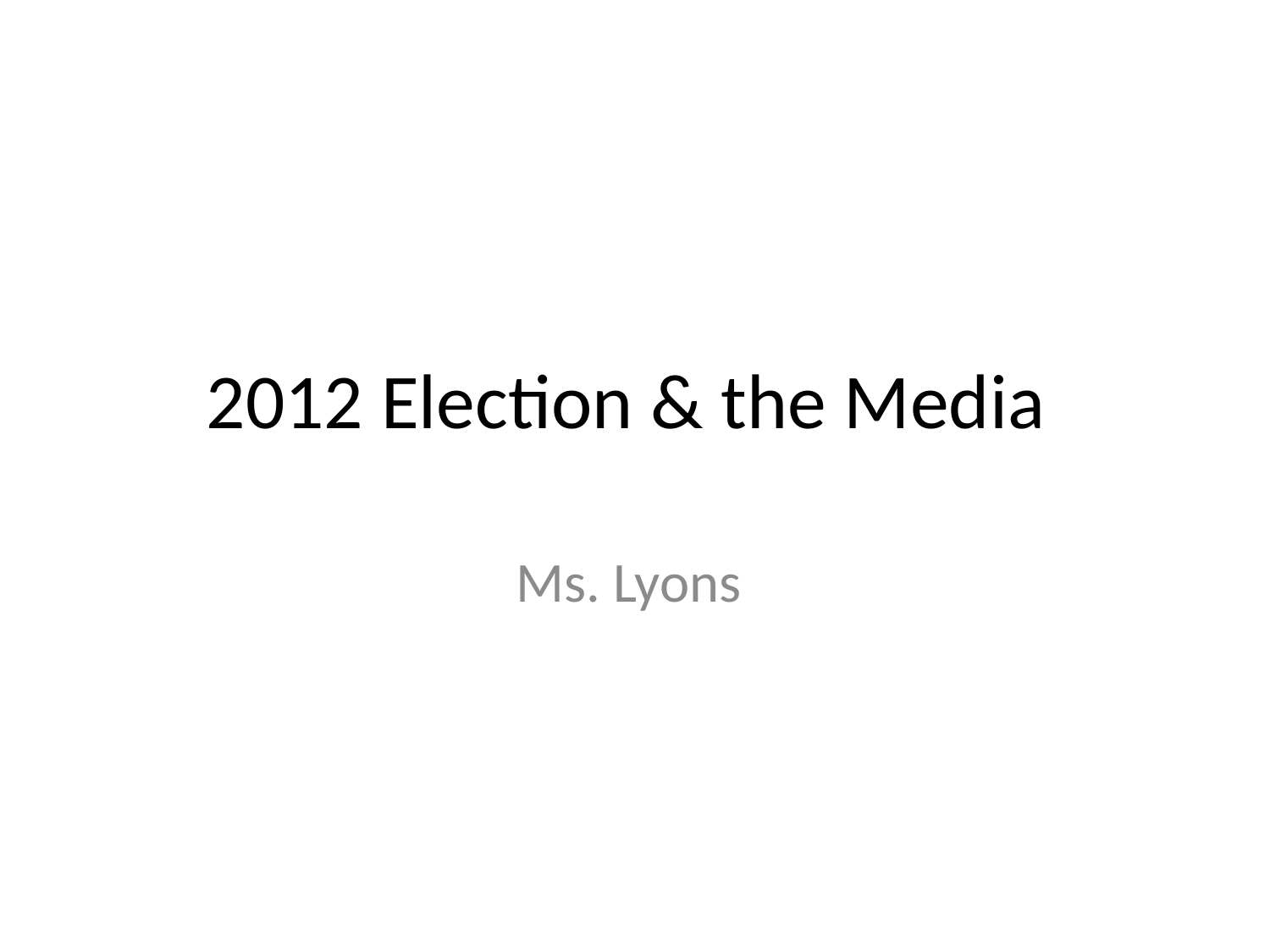

# 2012 Election & the Media
Ms. Lyons